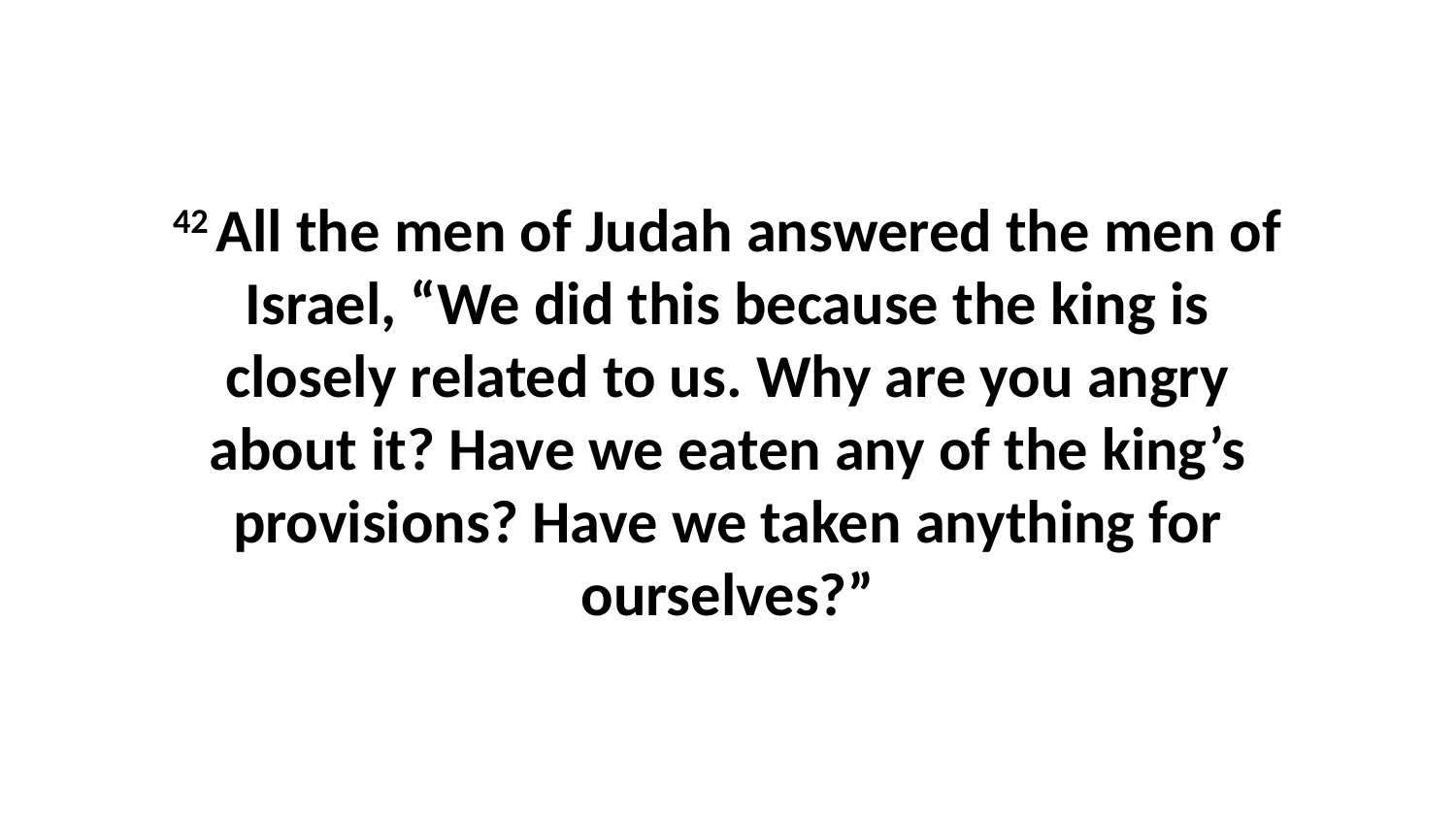

42 All the men of Judah answered the men of Israel, “We did this because the king is closely related to us. Why are you angry about it? Have we eaten any of the king’s provisions? Have we taken anything for ourselves?”